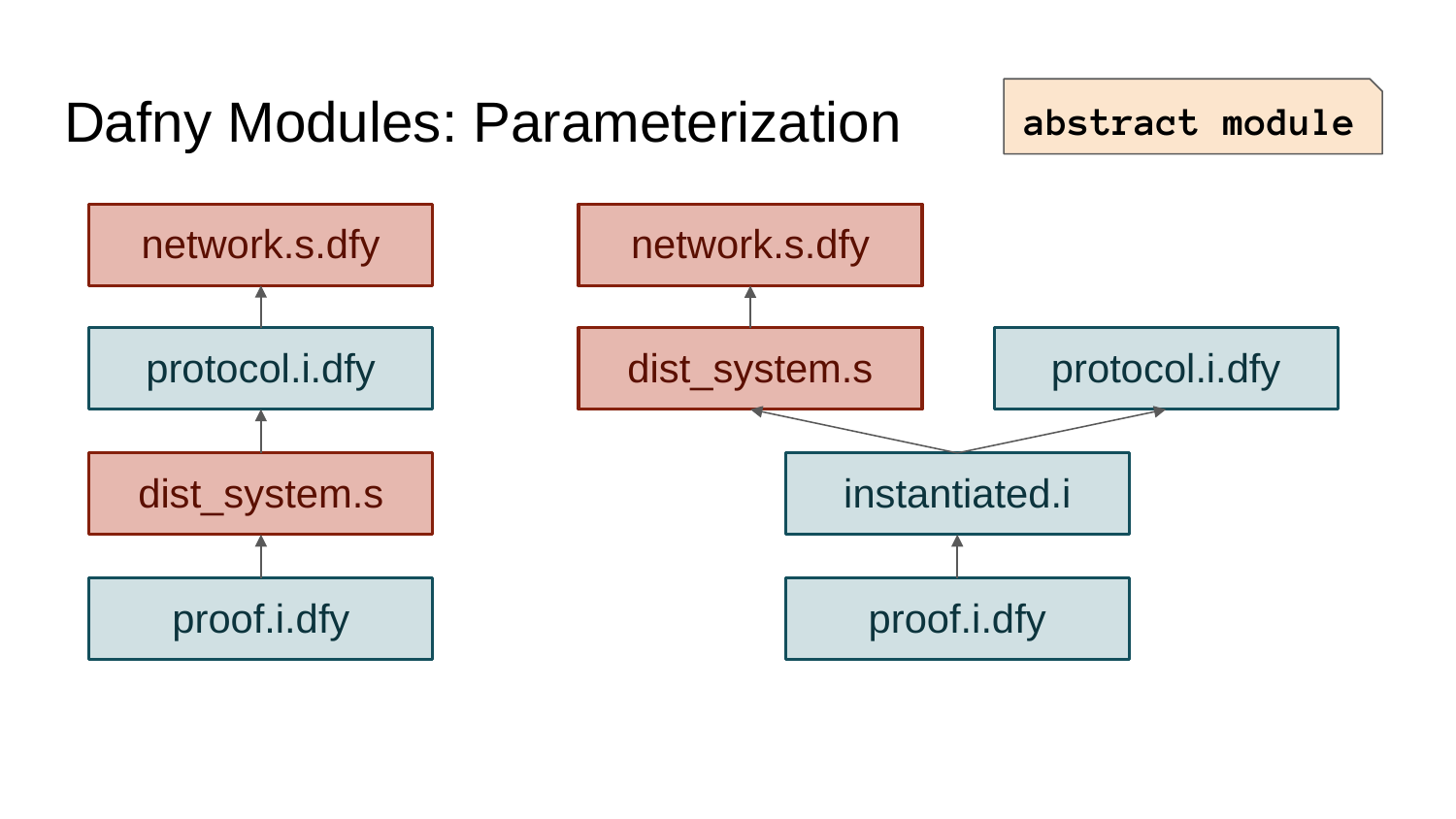

# Dafny Modules: Parameterization
abstract module
network.s.dfy
protocol.i.dfy
dist_system.s
proof.i.dfy
network.s.dfy
dist_system.s
protocol.i.dfy
instantiated.i
proof.i.dfy